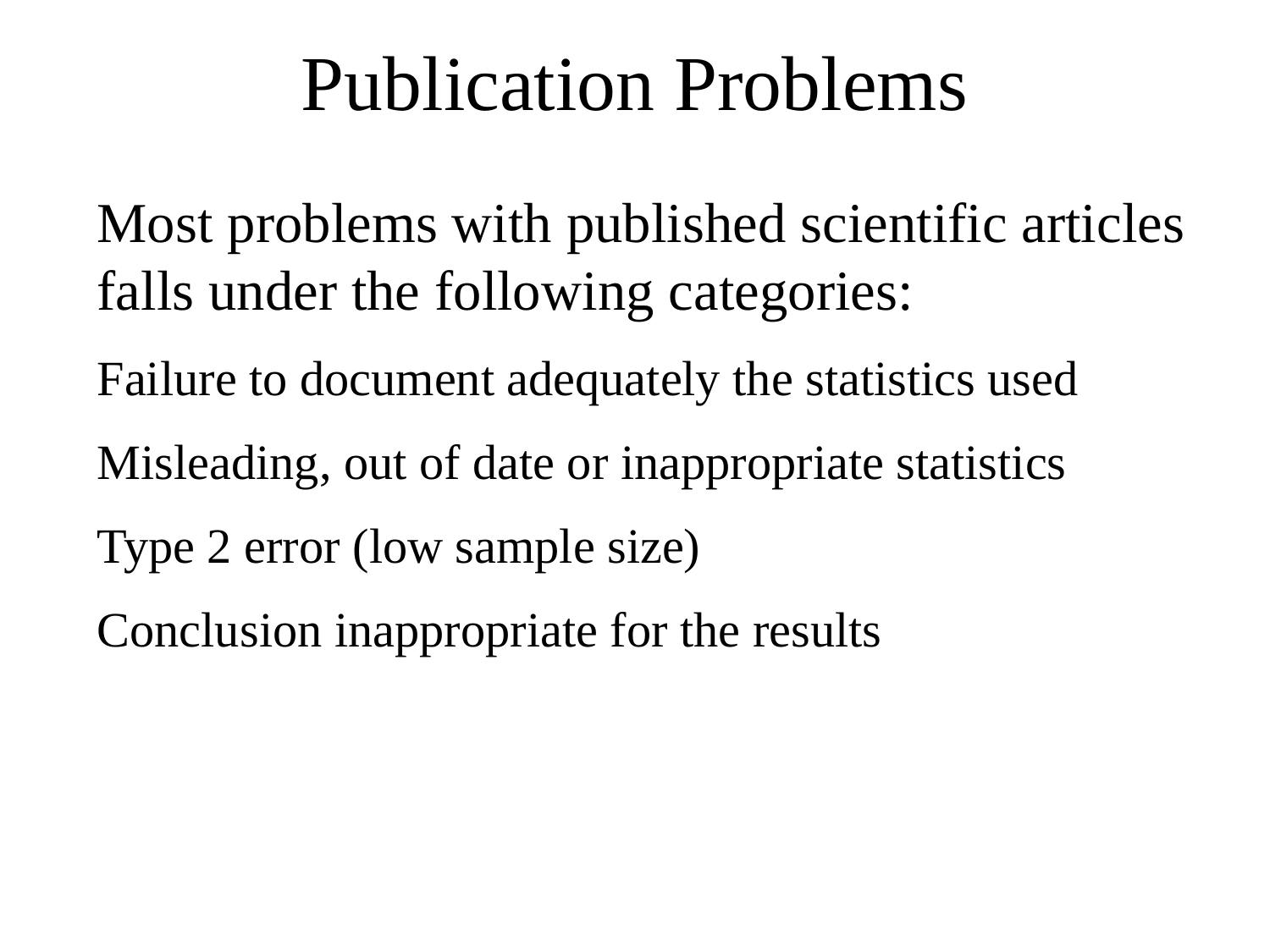

# Publication Problems
Most problems with published scientific articles falls under the following categories:
Failure to document adequately the statistics used
Misleading, out of date or inappropriate statistics
Type 2 error (low sample size)
Conclusion inappropriate for the results